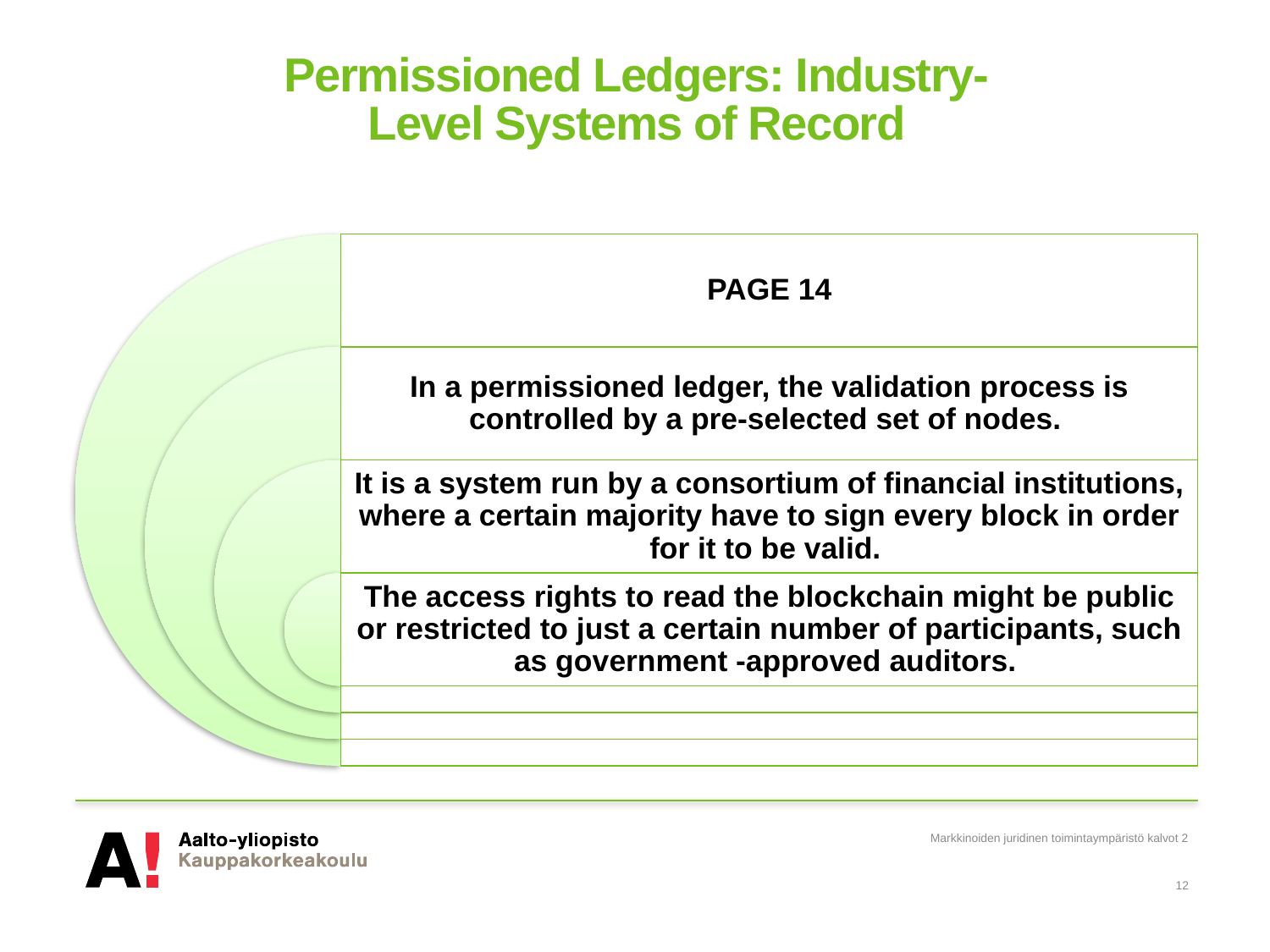

# Permissioned Ledgers: Industry- Level Systems of Record
PAGE 14
In a permissioned ledger, the validation process is controlled by a pre-selected set of nodes.
It is a system run by a consortium of financial institutions, where a certain majority have to sign every block in order for it to be valid.
The access rights to read the blockchain might be public or restricted to just a certain number of participants, such as government -approved auditors.
Markkinoiden juridinen toimintaympäristö kalvot 2
12